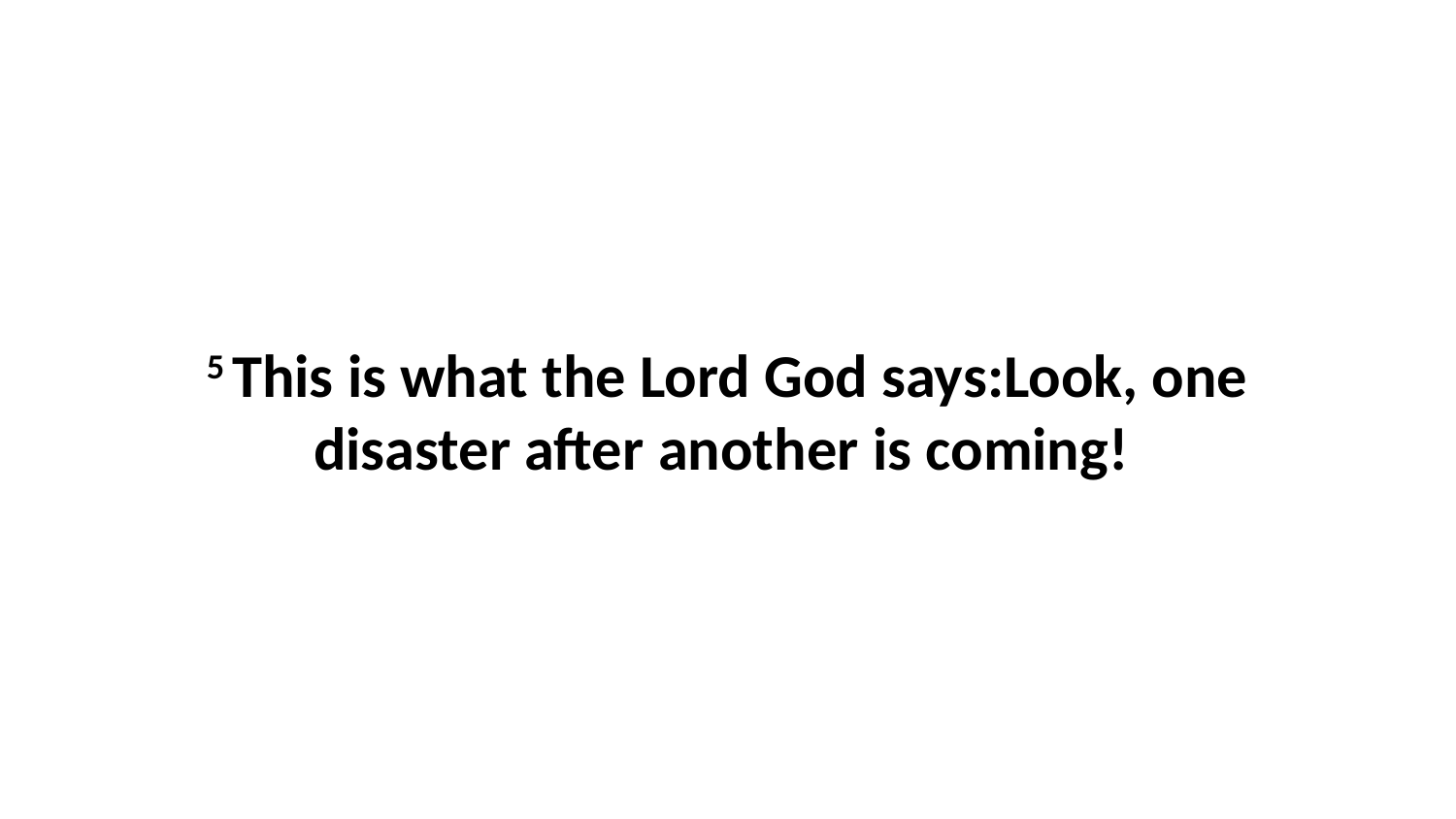

5 This is what the Lord God says:Look, one disaster after another is coming!